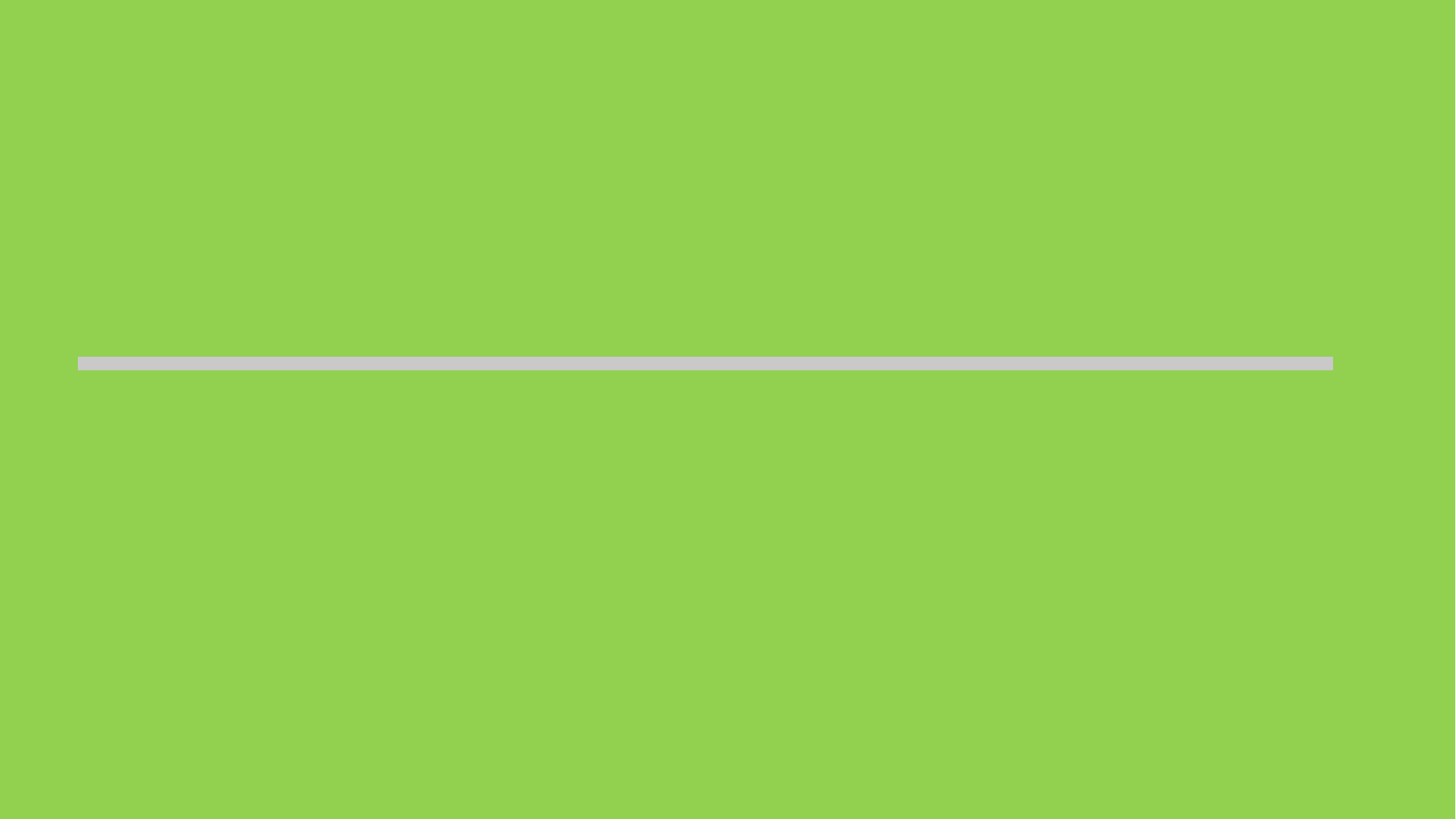

# რ ე კ ო მ ე ნ დ ა ც ი ე ბ ი       ვფიქრობთ, უმჯობესია დაწყებითი საფეხურის I, II , III  კლასებში განსაკუთრებული დრო  და ყურადღება დაეთმოს  კითხვის ტექნიკისა და წაკითხული ტექსტის   გაგება-გააზრების   უნარების   ჩამოყალიბებას, რათა მომდევნო კლასებში იგი პრობლემად არ გადაიქცეს.       სასურველია, რომ ამგვარი მუშაობა კლასში პარალელურად სხვადასხვა სასკოლო დისციპლინაში მიმდინარეობდეს.    კერძოდ , პრიორიტეტული გახდეს:          კავშირების დამყარება- განსახილველიმასალის დაკავშირება მოსწავლის პირად გამოცდილებასთან ან ადრე შესწავლილ მასალასთან.    შეკითხვების დასმა- ამოცანის ტექსტის კითხვის ყოველ ეტაპზე შეკითხვების დასმა.         ვიზუალიზაცია- დამხმარე სქემების, ნახზების აგება , ჩანახატების  გაკეთება. ·         მნიშვნელოვანი და მეორეხარისხოვანი ფაქტების განსაზღვრა. ·         თანაბარი სიძლიერის ტესტების შედგენა, რათა ზუსტად გამოჩნდეს სწავლის შედეგების ზრდა; ·          შემაჯამებელი ტესტირებების რაოდენობის გაზრდა; ·         სწავლის დასასრულის სპეციფიკიდან გამომდინარე (გაცდენები, დემოტივაცია, გადაღლა), შესაძლებელია გადანაცვლდეს  სასწავლო წლის ბოლოს  უფრო იოლი , მოსწავლეთათვის საინტერესო და სახალისო   მასალა.